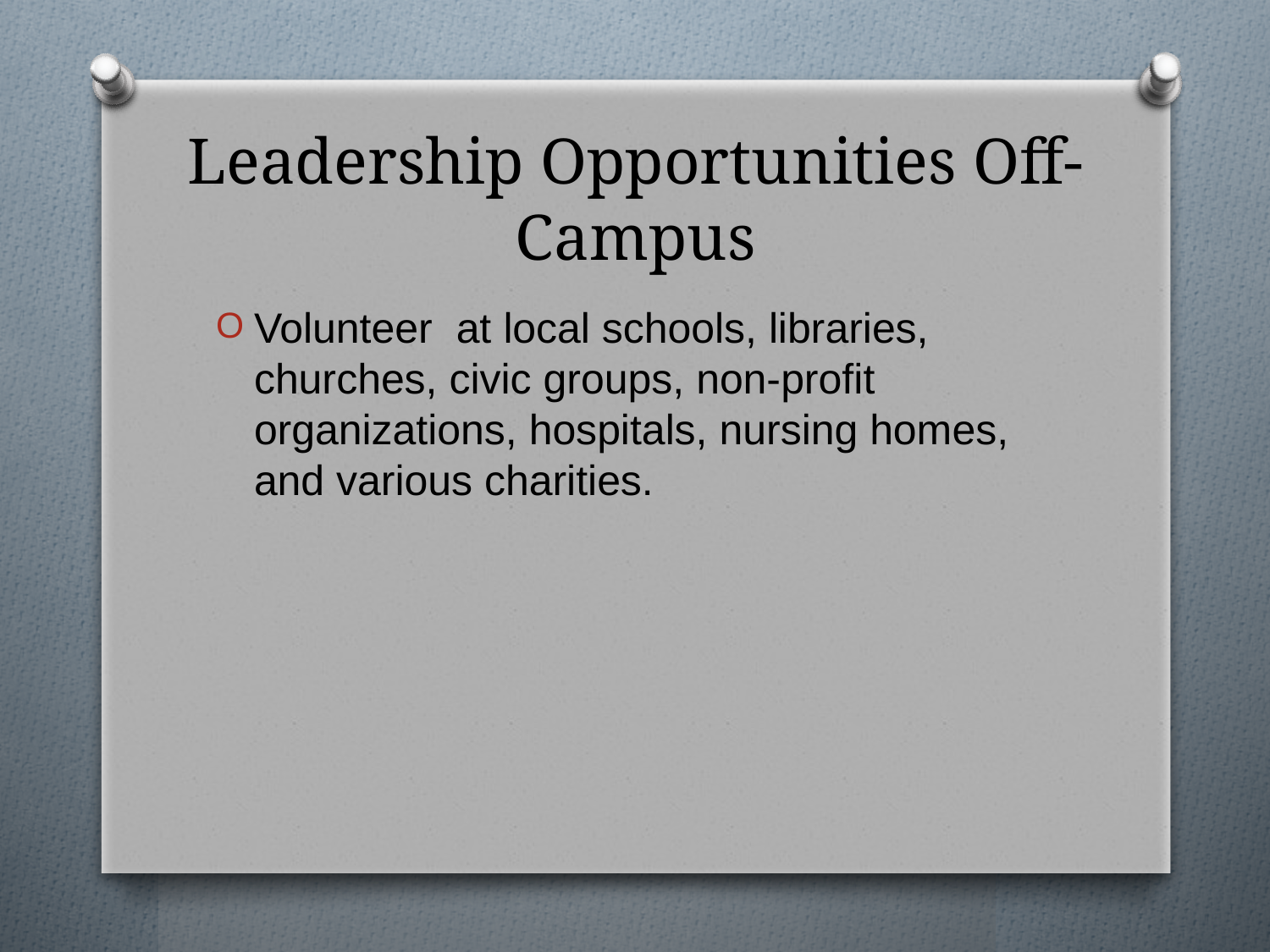

# Leadership Opportunities Off-Campus
Volunteer  at local schools, libraries, churches, civic groups, non-profit organizations, hospitals, nursing homes, and various charities.